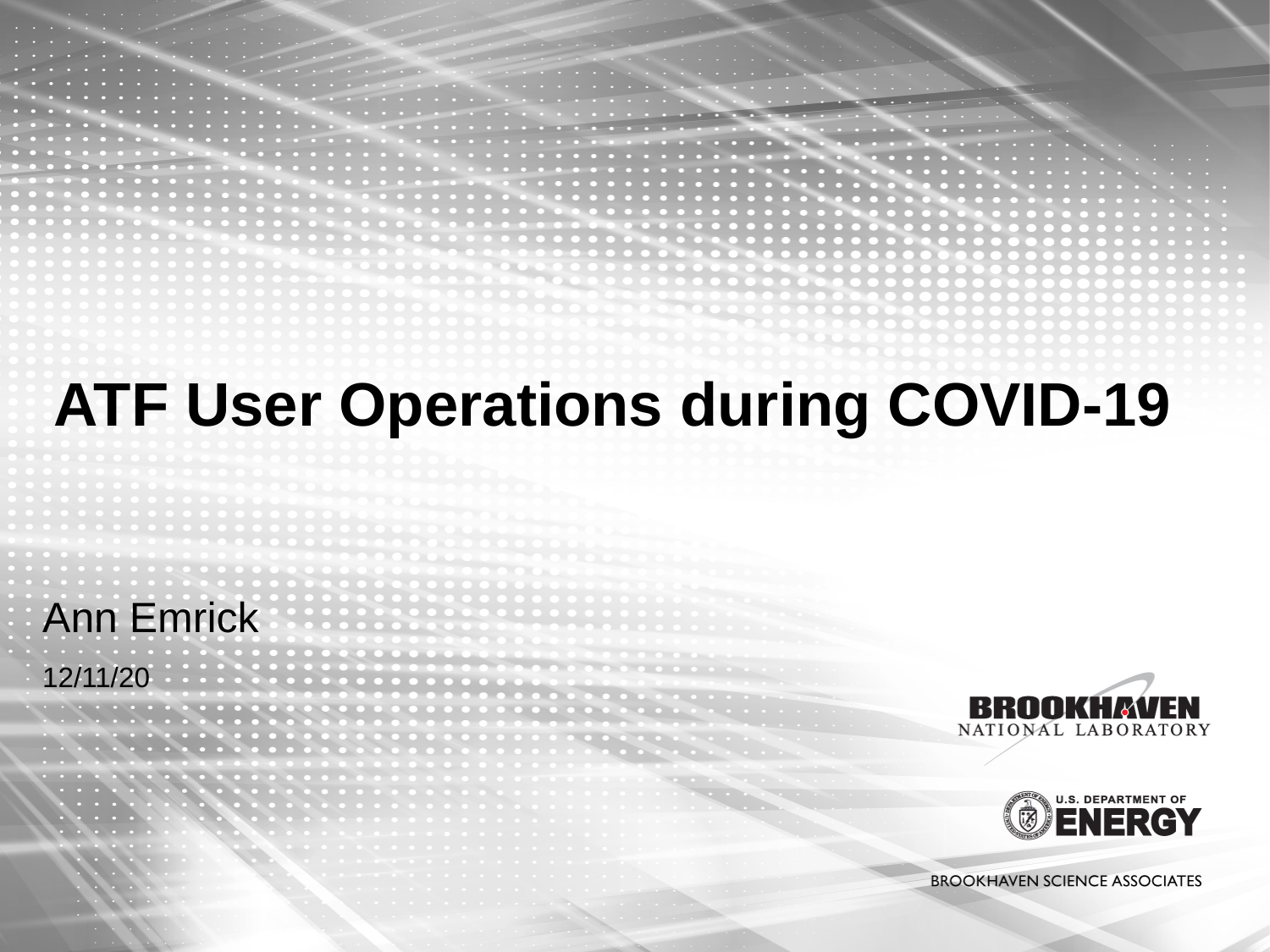

# ATF User Operations during COVID-19
Ann Emrick
12/11/20